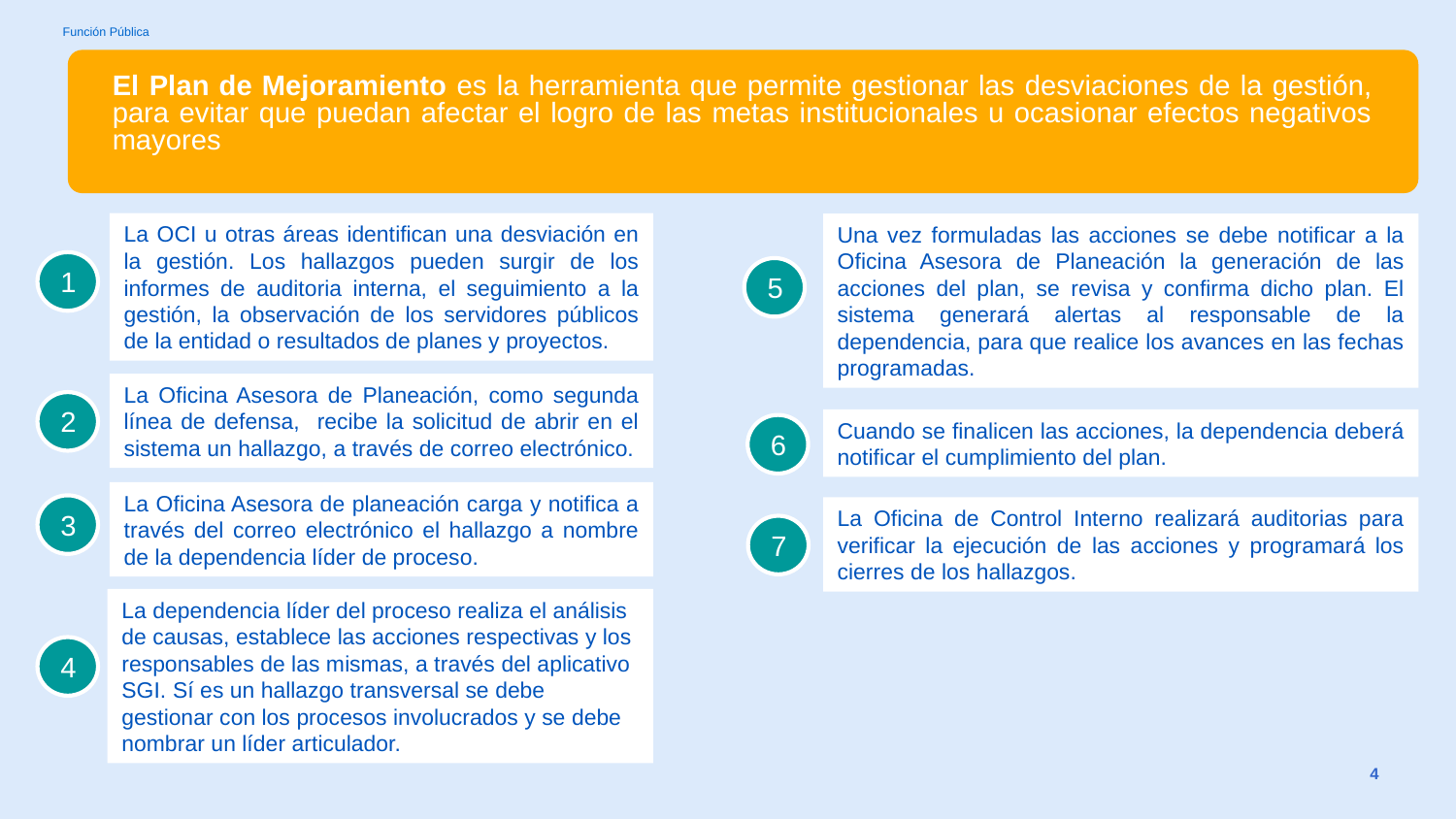

El Plan de Mejoramiento es la herramienta que permite gestionar las desviaciones de la gestión, para evitar que puedan afectar el logro de las metas institucionales u ocasionar efectos negativos mayores

La OCI u otras áreas identifican una desviación en la gestión. Los hallazgos pueden surgir de los informes de auditoria interna, el seguimiento a la gestión, la observación de los servidores públicos de la entidad o resultados de planes y proyectos.
Una vez formuladas las acciones se debe notificar a la Oficina Asesora de Planeación la generación de las acciones del plan, se revisa y confirma dicho plan. El sistema generará alertas al responsable de la dependencia, para que realice los avances en las fechas programadas.
1
5
La Oficina Asesora de Planeación, como segunda línea de defensa,  recibe la solicitud de abrir en el sistema un hallazgo, a través de correo electrónico.
2
Cuando se finalicen las acciones, la dependencia deberá notificar el cumplimiento del plan.
6
La Oficina Asesora de planeación carga y notifica a través del correo electrónico el hallazgo a nombre de la dependencia líder de proceso.
3
La Oficina de Control Interno realizará auditorias para verificar la ejecución de las acciones y programará los cierres de los hallazgos.
7
La dependencia líder del proceso realiza el análisis de causas, establece las acciones respectivas y los responsables de las mismas, a través del aplicativo SGI. Sí es un hallazgo transversal se debe gestionar con los procesos involucrados y se debe nombrar un líder articulador.
4
4